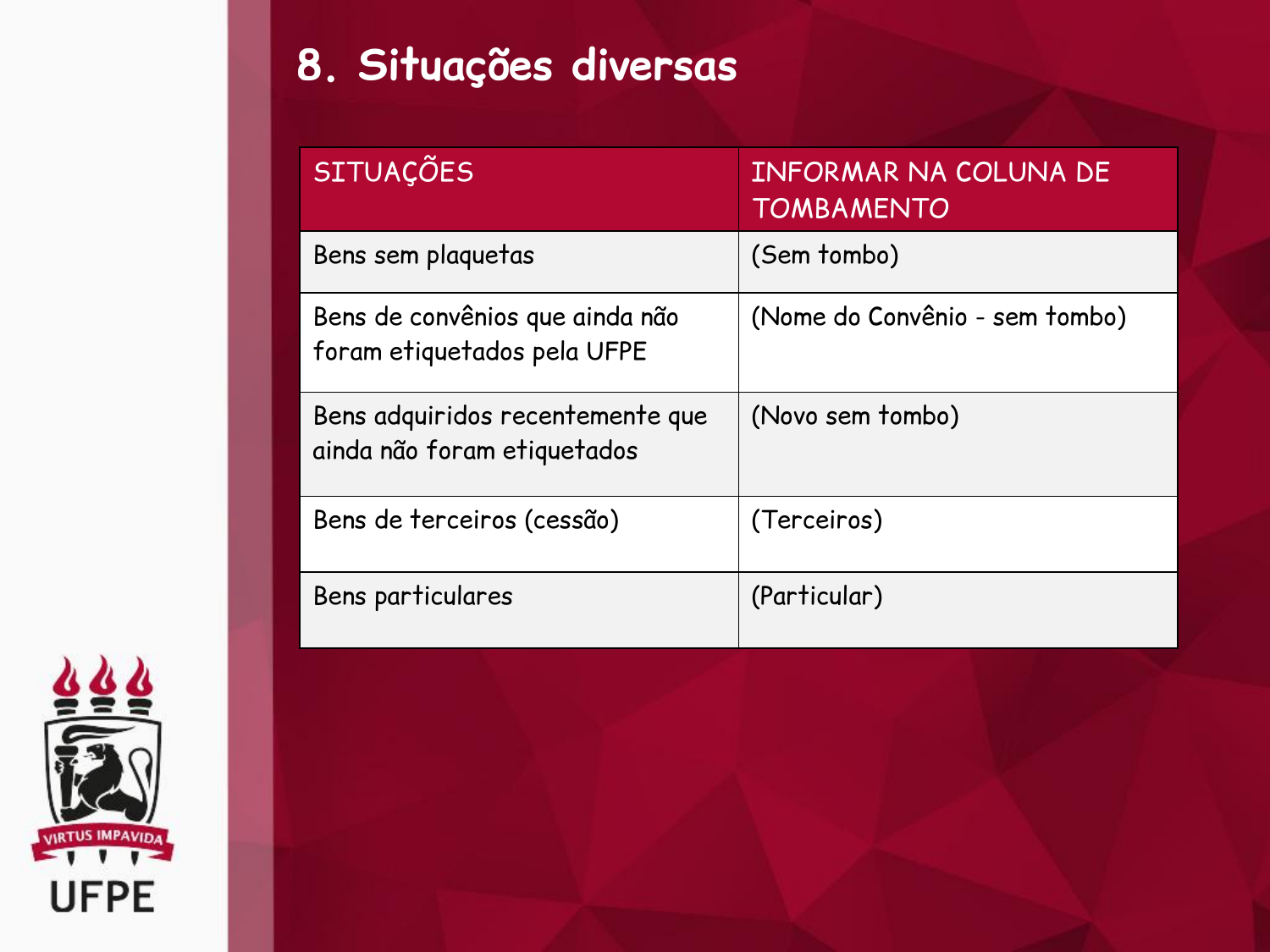

8. Situações diversas
| SITUAÇÕES | INFORMAR NA COLUNA DE TOMBAMENTO |
| --- | --- |
| Bens sem plaquetas | (Sem tombo) |
| Bens de convênios que ainda não foram etiquetados pela UFPE | (Nome do Convênio - sem tombo) |
| Bens adquiridos recentemente que ainda não foram etiquetados | (Novo sem tombo) |
| Bens de terceiros (cessão) | (Terceiros) |
| Bens particulares | (Particular) |